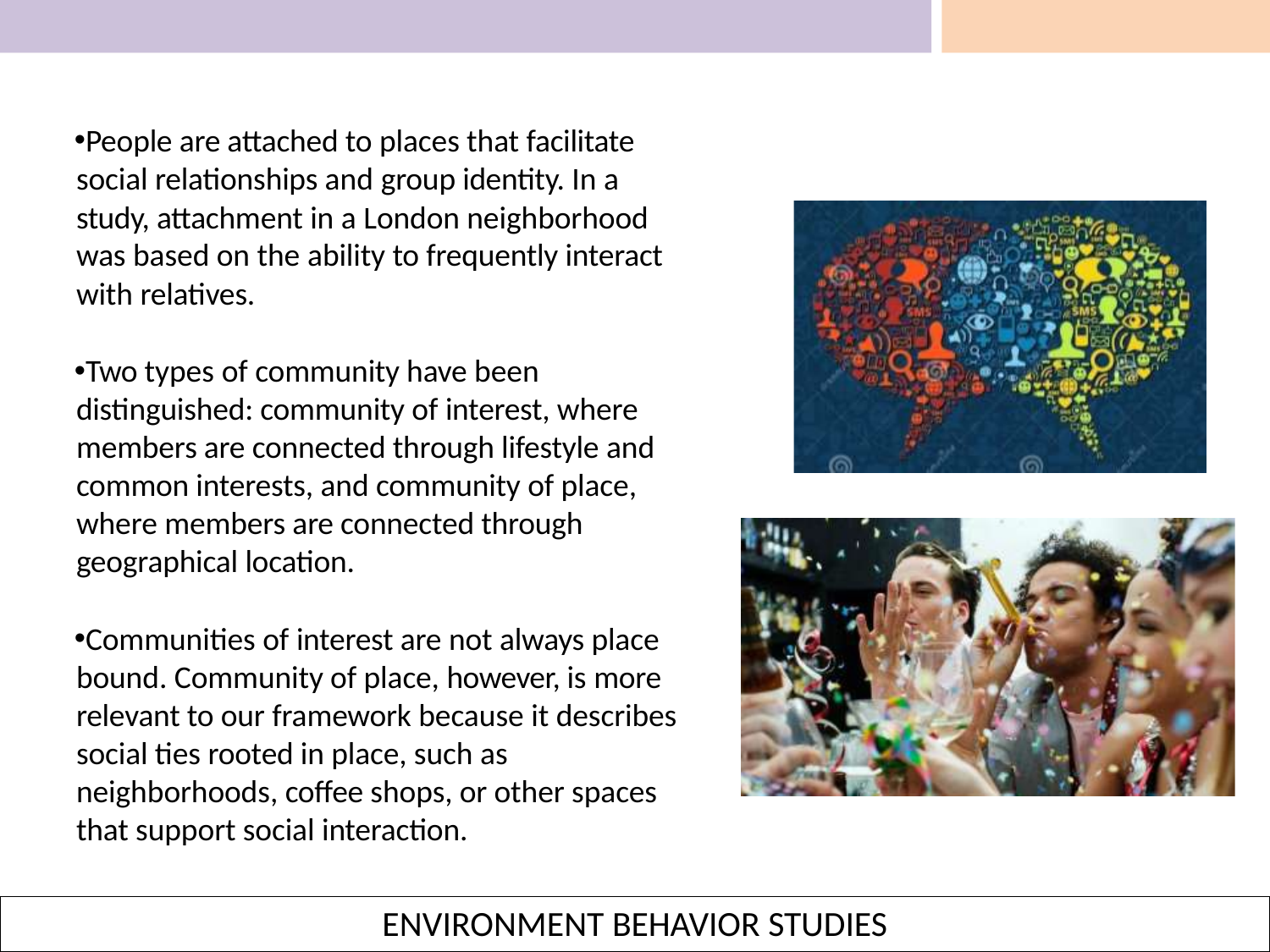

People are attached to places that facilitate  social relationships and group identity. In a  study, attachment in a London neighborhood  was based on the ability to frequently interact  with relatives.

Two types of community have been  distinguished: community of interest, where  members are connected through lifestyle and  common interests, and community of place,  where members are connected through  geographical location.

Communities of interest are not always place  bound. Community of place, however, is more  relevant to our framework because it describes  social ties rooted in place, such as  neighborhoods, coffee shops, or other spaces  that support social interaction.

ENVIRONMENT BEHAVIOR STUDIES